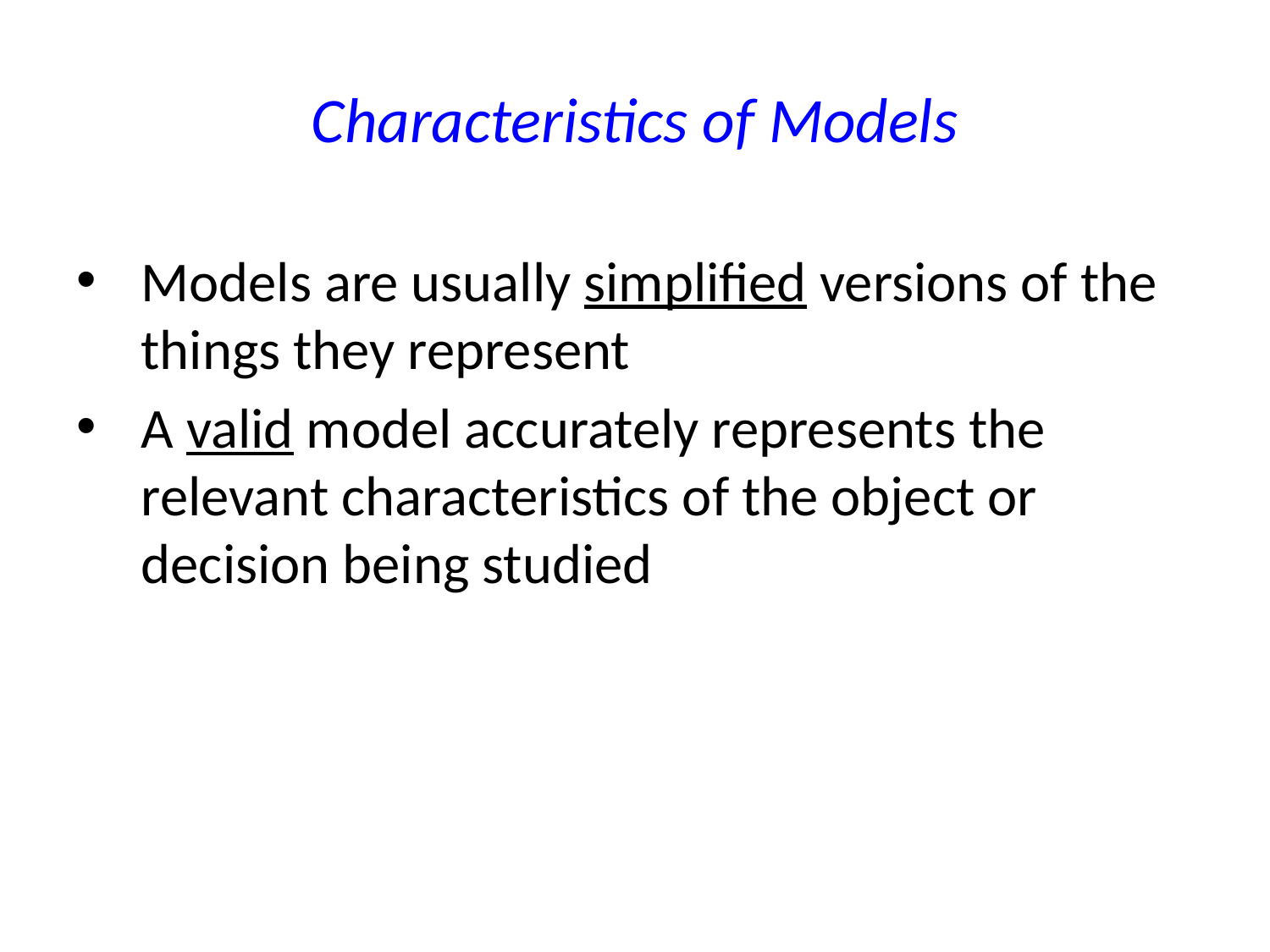

# Characteristics of Models
Models are usually simplified versions of the things they represent
A valid model accurately represents the relevant characteristics of the object or decision being studied